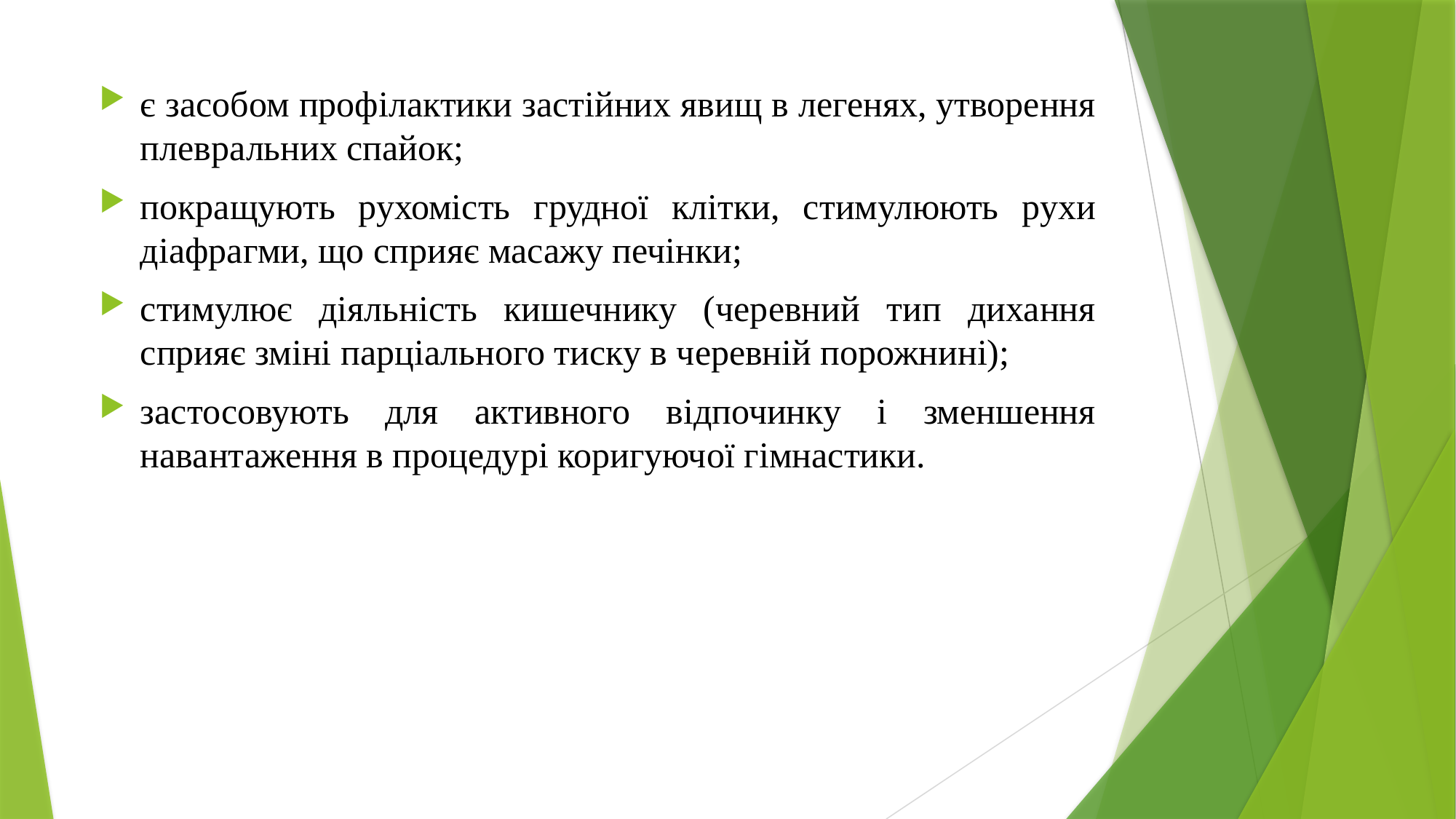

є засобом профілактики застійних явищ в легенях, утворення плевральних спайок;
покращують рухомість грудної клітки, стимулюють рухи діафрагми, що сприяє масажу печінки;
стимулює діяльність кишечнику (черевний тип дихання сприяє зміні парціального тиску в черевній порожнині);
застосовують для активного відпочинку і зменшення навантаження в процедурі коригуючої гімнастики.